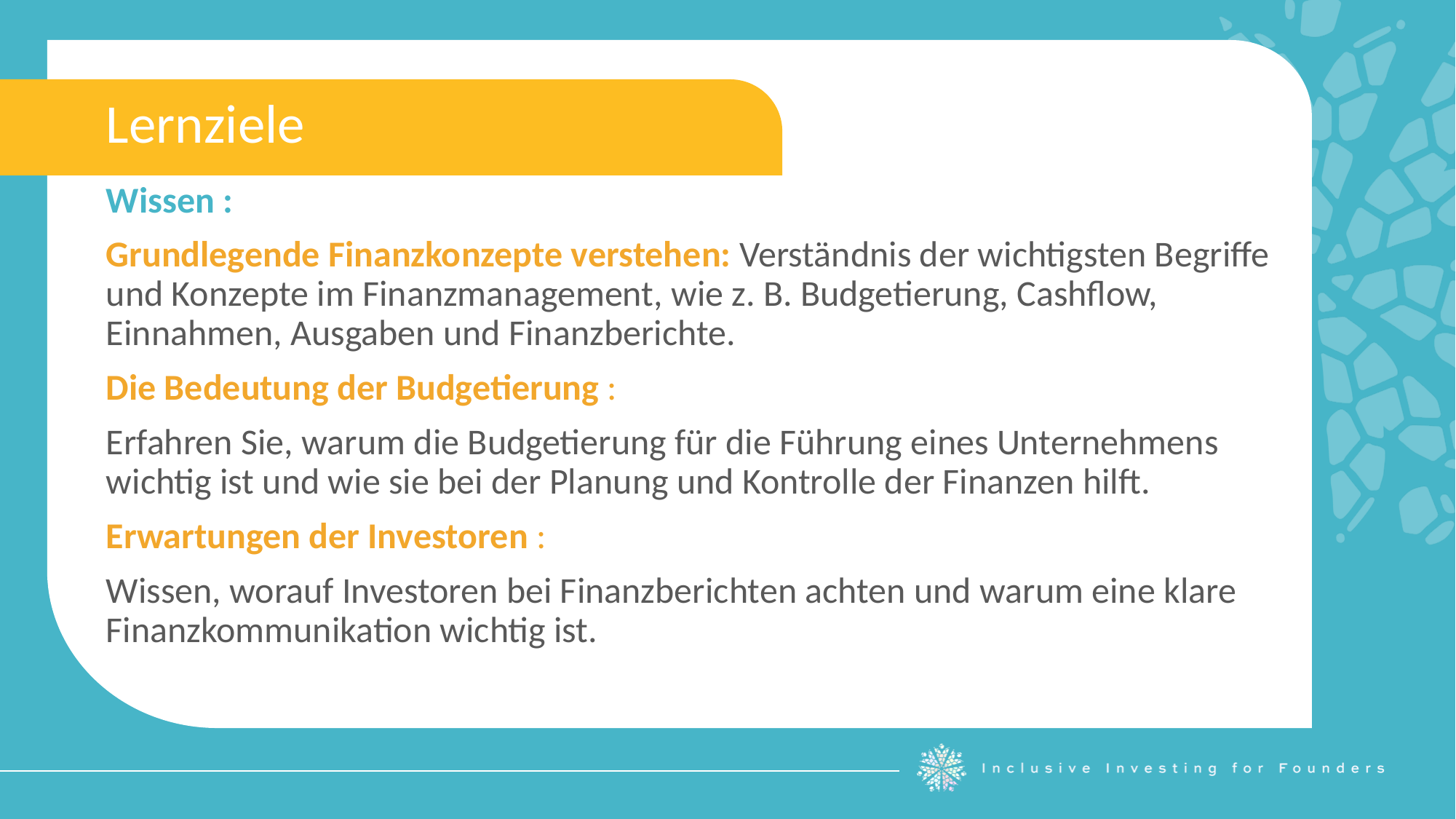

Lernziele
Wissen :
Grundlegende Finanzkonzepte verstehen: Verständnis der wichtigsten Begriffe und Konzepte im Finanzmanagement, wie z. B. Budgetierung, Cashflow, Einnahmen, Ausgaben und Finanzberichte.
Die Bedeutung der Budgetierung :
Erfahren Sie, warum die Budgetierung für die Führung eines Unternehmens wichtig ist und wie sie bei der Planung und Kontrolle der Finanzen hilft.
Erwartungen der Investoren :
Wissen, worauf Investoren bei Finanzberichten achten und warum eine klare Finanzkommunikation wichtig ist.